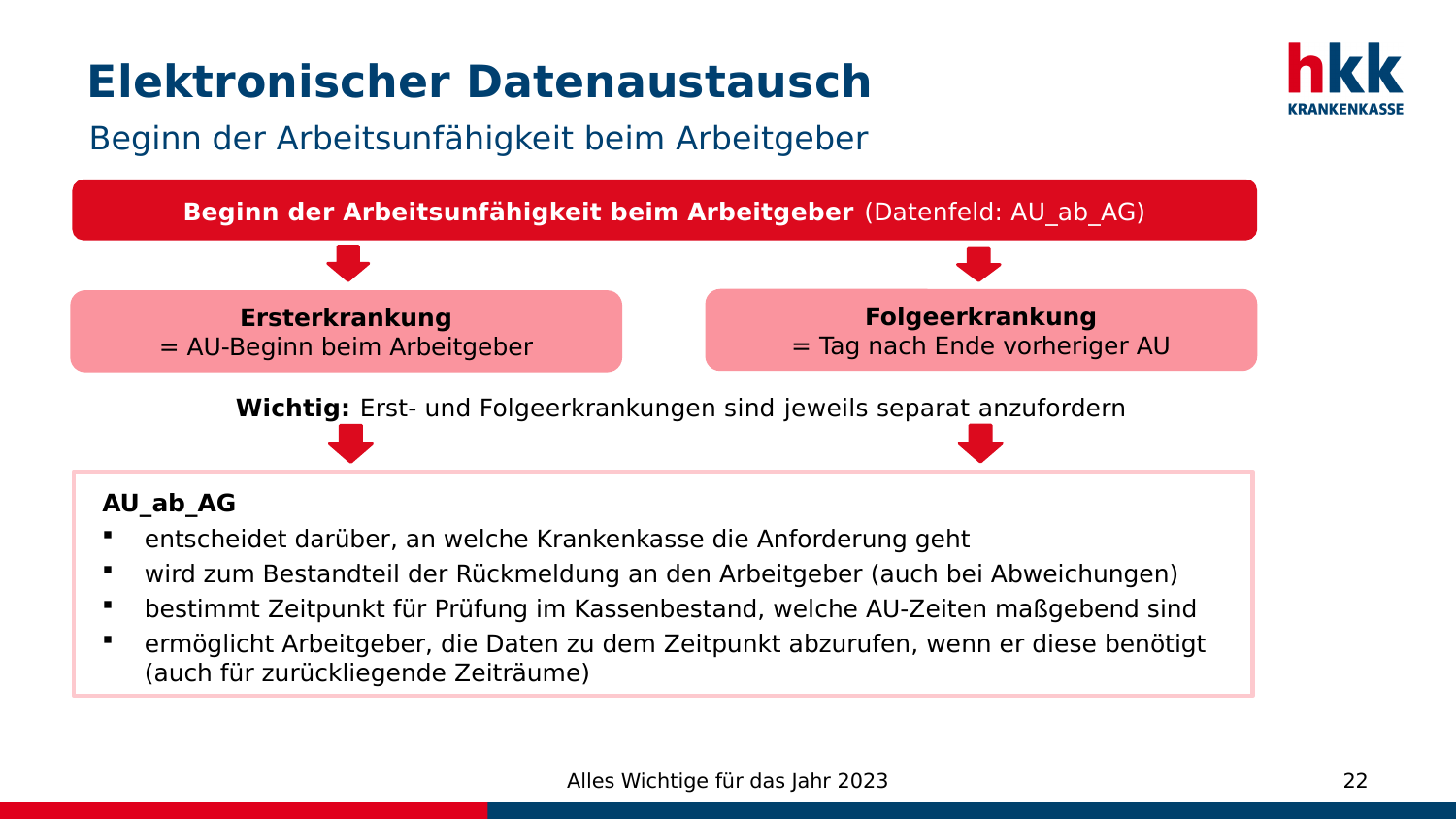

# Elektronischer Datenaustausch
Beginn der Arbeitsunfähigkeit beim Arbeitgeber

Beginn der Arbeitsunfähigkeit beim Arbeitgeber (Datenfeld: AU_ab_AG)

Ersterkrankung
= AU-Beginn beim Arbeitgeber

Folgeerkrankung
= Tag nach Ende vorheriger AU
Wichtig: Erst- und Folgeerkrankungen sind jeweils separat anzufordern

AU_ab_AG
entscheidet darüber, an welche Krankenkasse die Anforderung geht
wird zum Bestandteil der Rückmeldung an den Arbeitgeber (auch bei Abweichungen)
bestimmt Zeitpunkt für Prüfung im Kassenbestand, welche AU-Zeiten maßgebend sind
ermöglicht Arbeitgeber, die Daten zu dem Zeitpunkt abzurufen, wenn er diese benötigt
(auch für zurückliegende Zeiträume)
Alles Wichtige für das Jahr 2023
22